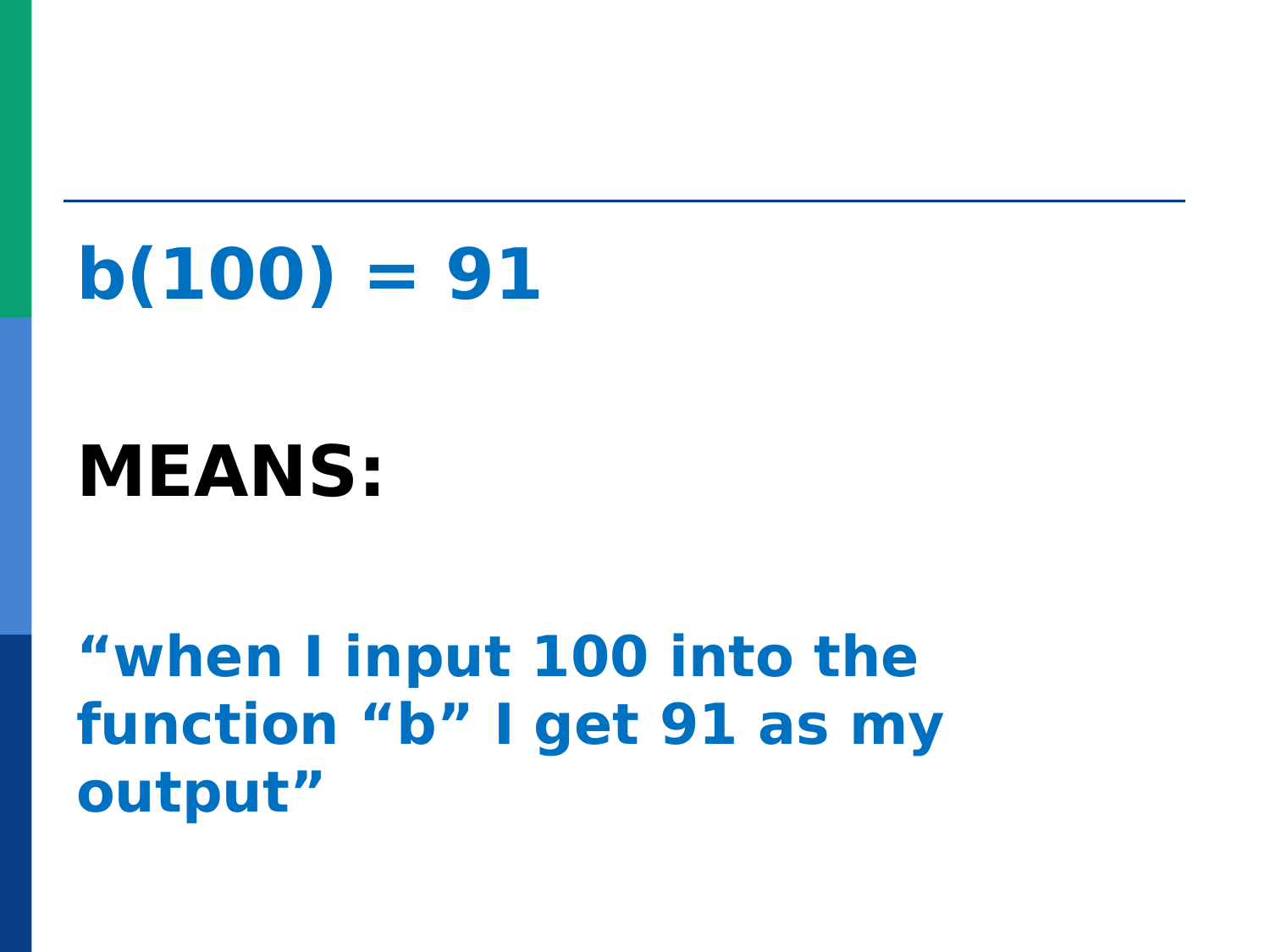

b(100) = 91

MEANS:

“when I input 100 into the function “b” I get 91 as my output”